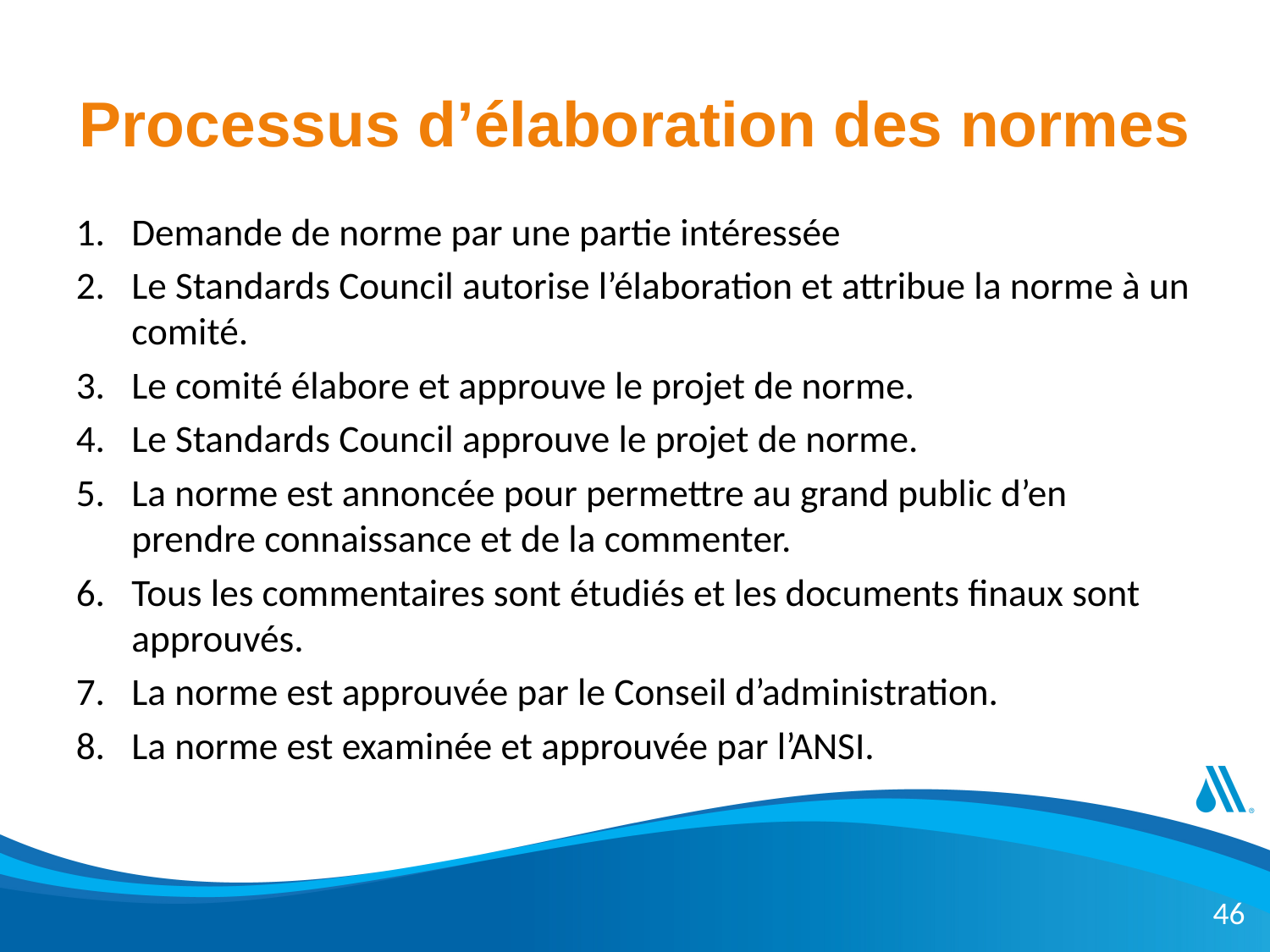

# Processus d’élaboration des normes
Demande de norme par une partie intéressée
Le Standards Council autorise l’élaboration et attribue la norme à un comité.
Le comité élabore et approuve le projet de norme.
Le Standards Council approuve le projet de norme.
La norme est annoncée pour permettre au grand public d’en prendre connaissance et de la commenter.
Tous les commentaires sont étudiés et les documents finaux sont approuvés.
La norme est approuvée par le Conseil d’administration.
La norme est examinée et approuvée par l’ANSI.

46